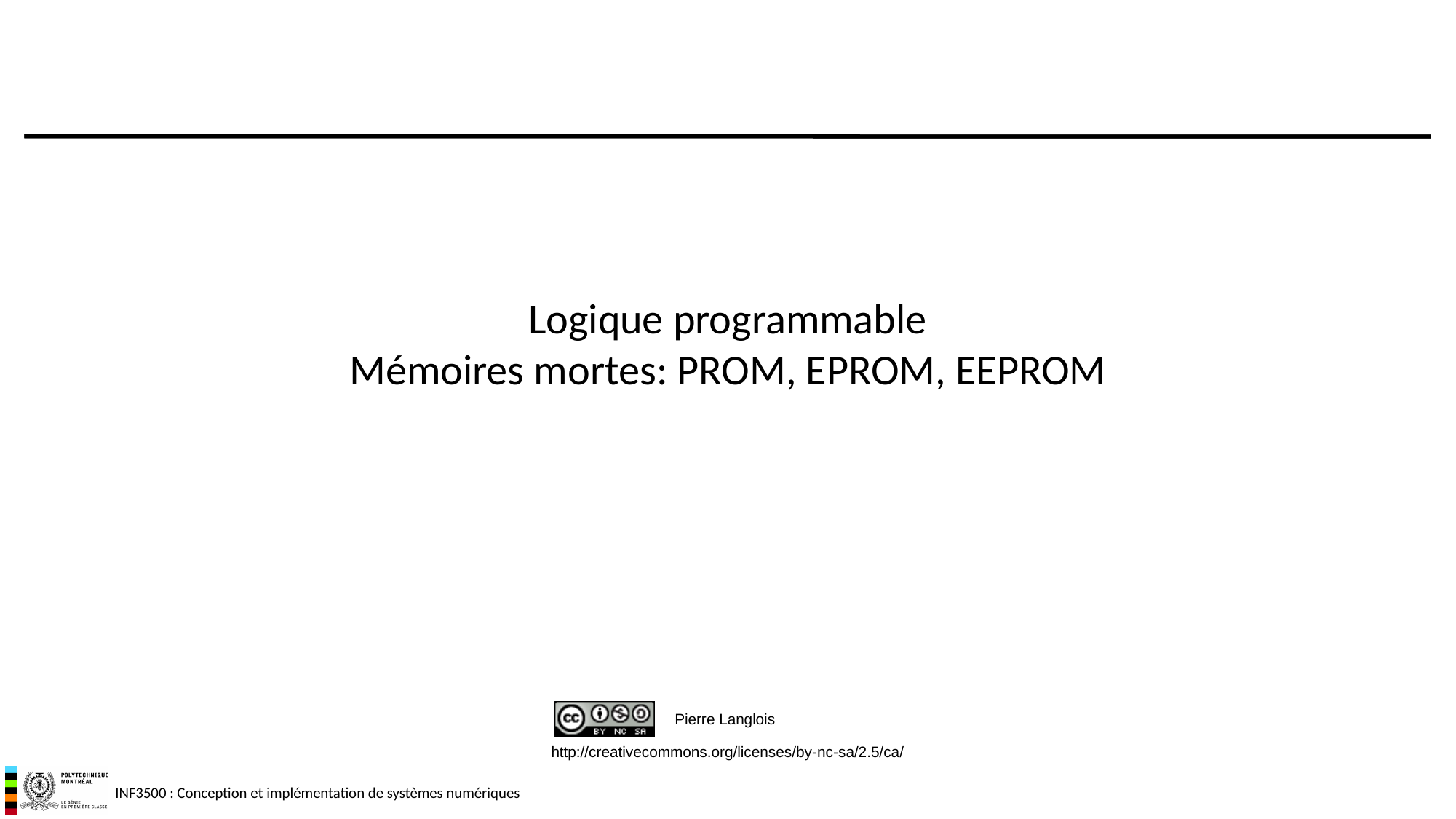

# Logique programmable Mémoires mortes: PROM, EPROM, EEPROM